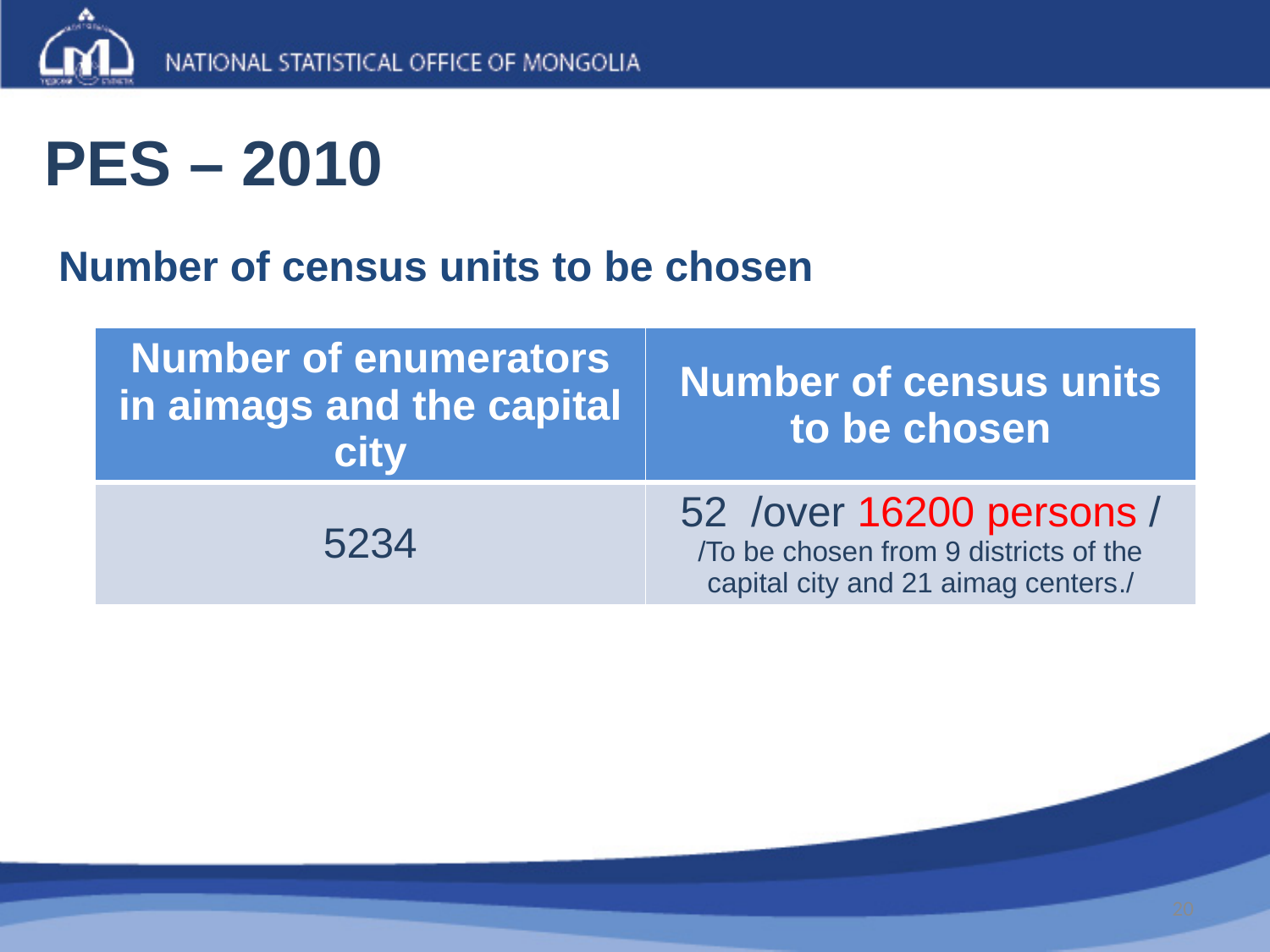

PES – 2010
Number of census units to be chosen
| Number of enumerators in aimags and the capital city | Number of census units to be chosen |
| --- | --- |
| 5234 | 52 /over 16200 persons / /To be chosen from 9 districts of the capital city and 21 aimag centers./ |
20